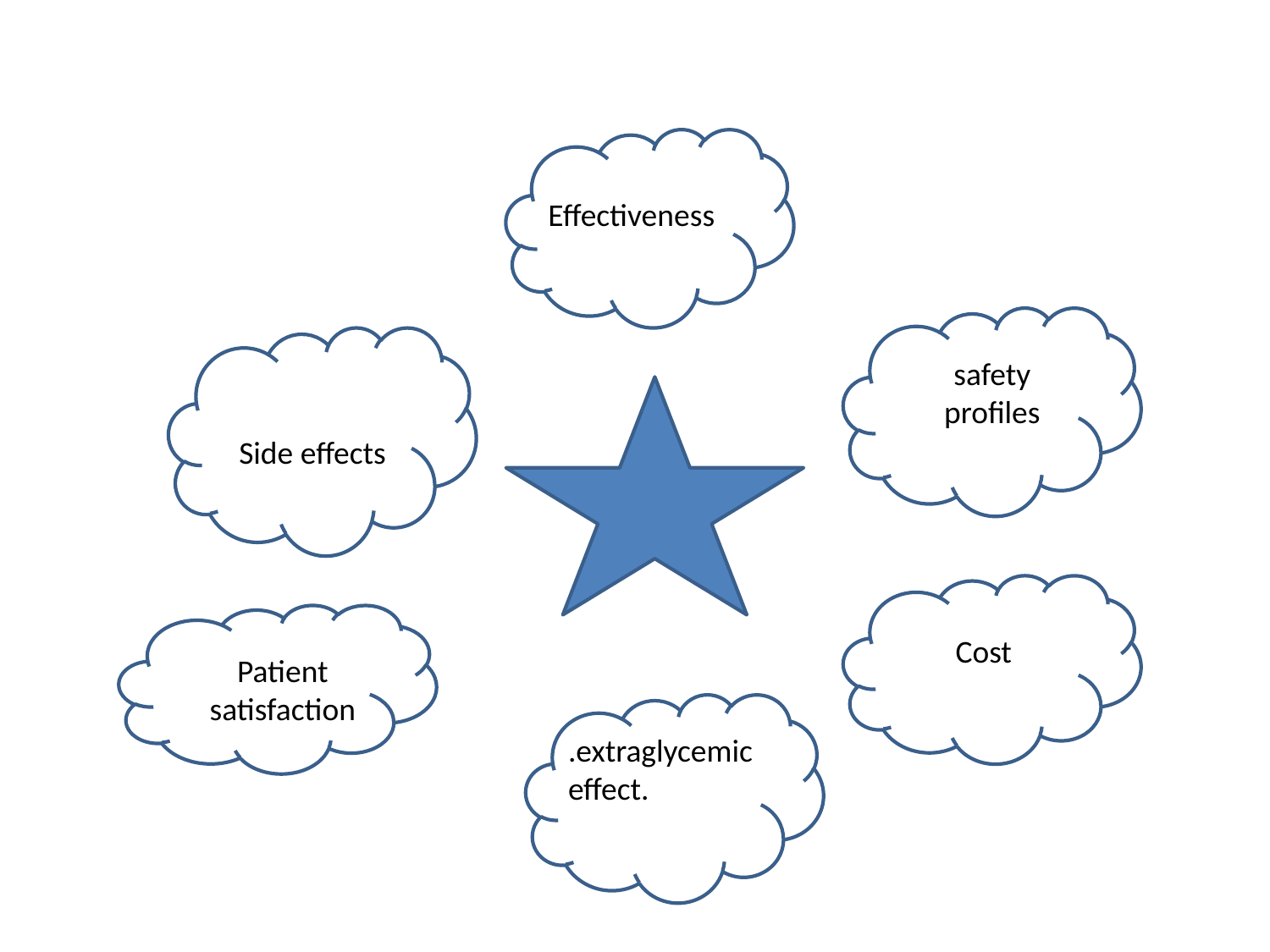

Effectiveness

safety profiles

Side effects

Cost
Patient satisfaction

.extraglycemic effect.